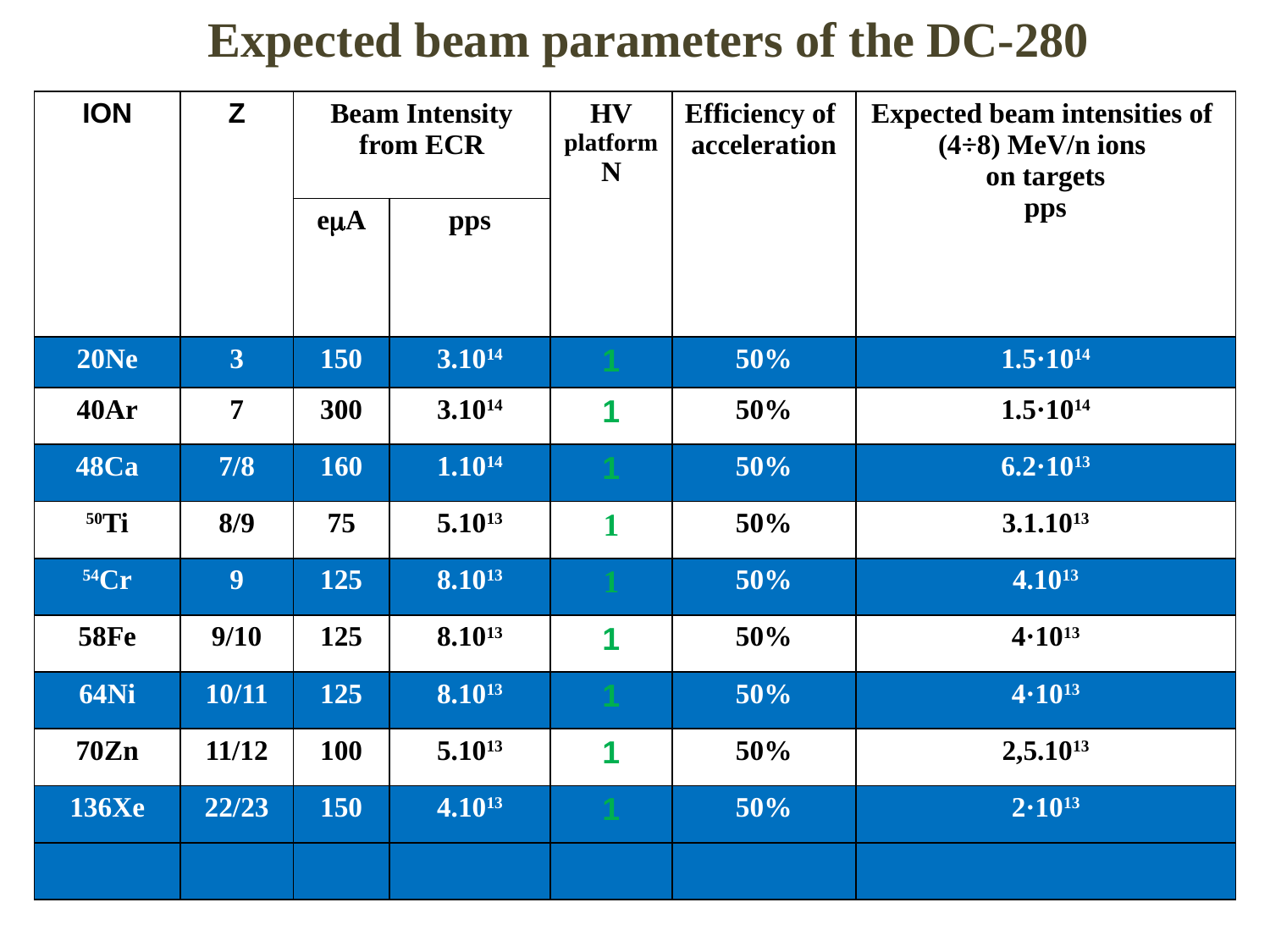

Expected beam parameters of the DC-280
| ION | Z | Beam Intensity from ECR |  | HV platform N | Efficiency of acceleration | Expected beam intensities of (4÷8) MeV/n ions on targets pps |
| --- | --- | --- | --- | --- | --- | --- |
|  |  | eμA | pps |  |  |  |
| 20Ne | 3 | 150 | 3.1014 | 1 | 50% | 1.5·1014 |
| 40Ar | 7 | 300 | 3.1014 | 1 | 50% | 1.5·1014 |
| 48Са | 7/8 | 160 | 1.1014 | 1 | 50% | 6.2·1013 |
| 50Ti | 8/9 | 75 | 5.1013 | 1 | 50% | 3.1.1013 |
| 54Cr | 9 | 125 | 8.1013 | 1 | 50% | 4.1013 |
| 58Fe | 9/10 | 125 | 8.1013 | 1 | 50% | 4·1013 |
| 64Ni | 10/11 | 125 | 8.1013 | 1 | 50% | 4·1013 |
| 70Zn | 11/12 | 100 | 5.1013 | 1 | 50% | 2,5.1013 |
| 136Хе | 22/23 | 150 | 4.1013 | 1 | 50% | 2·1013 |
|  |  |  |  |  |  |  |